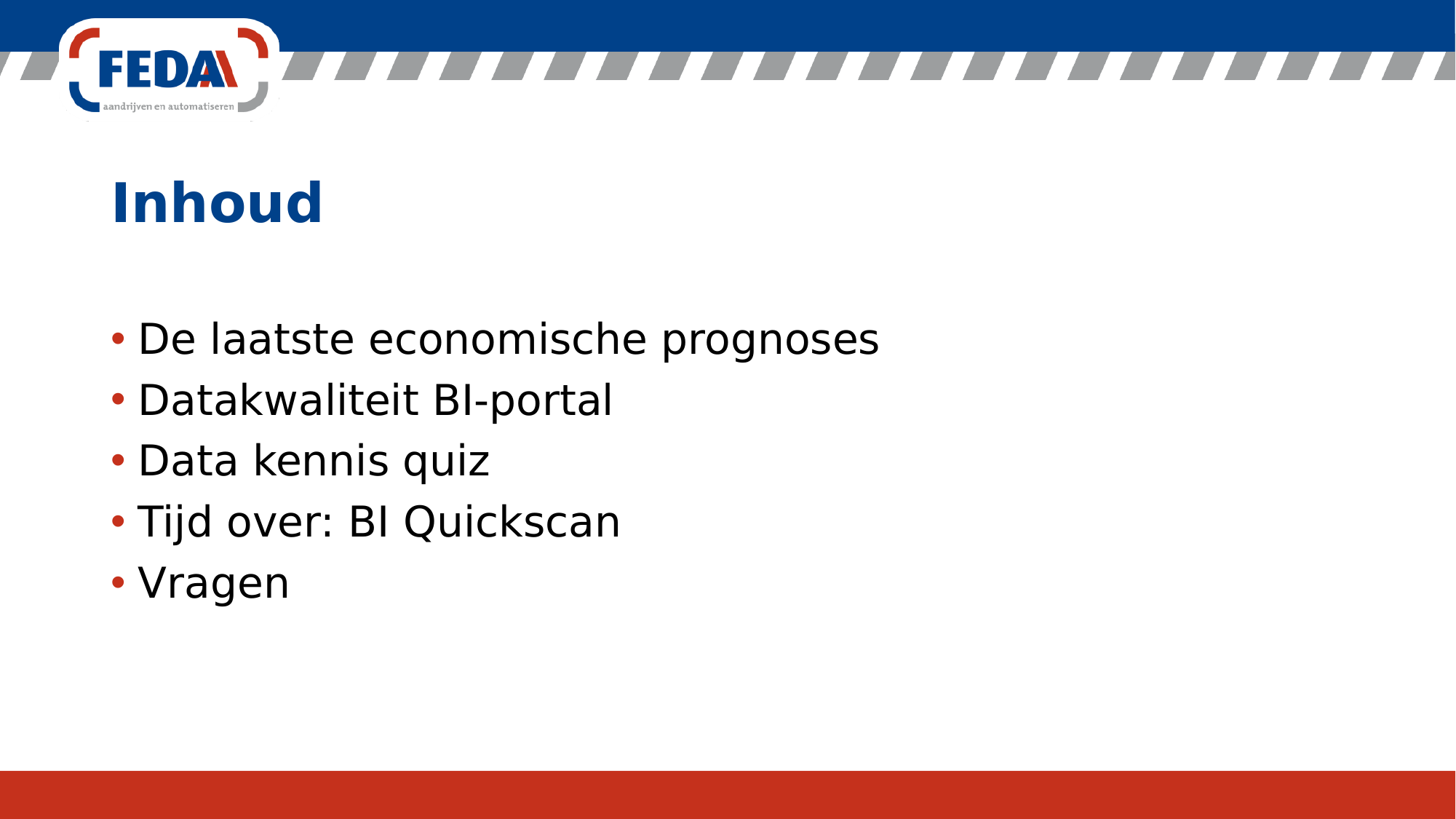

# Inhoud
De laatste economische prognoses
Datakwaliteit BI-portal
Data kennis quiz
Tijd over: BI Quickscan
Vragen